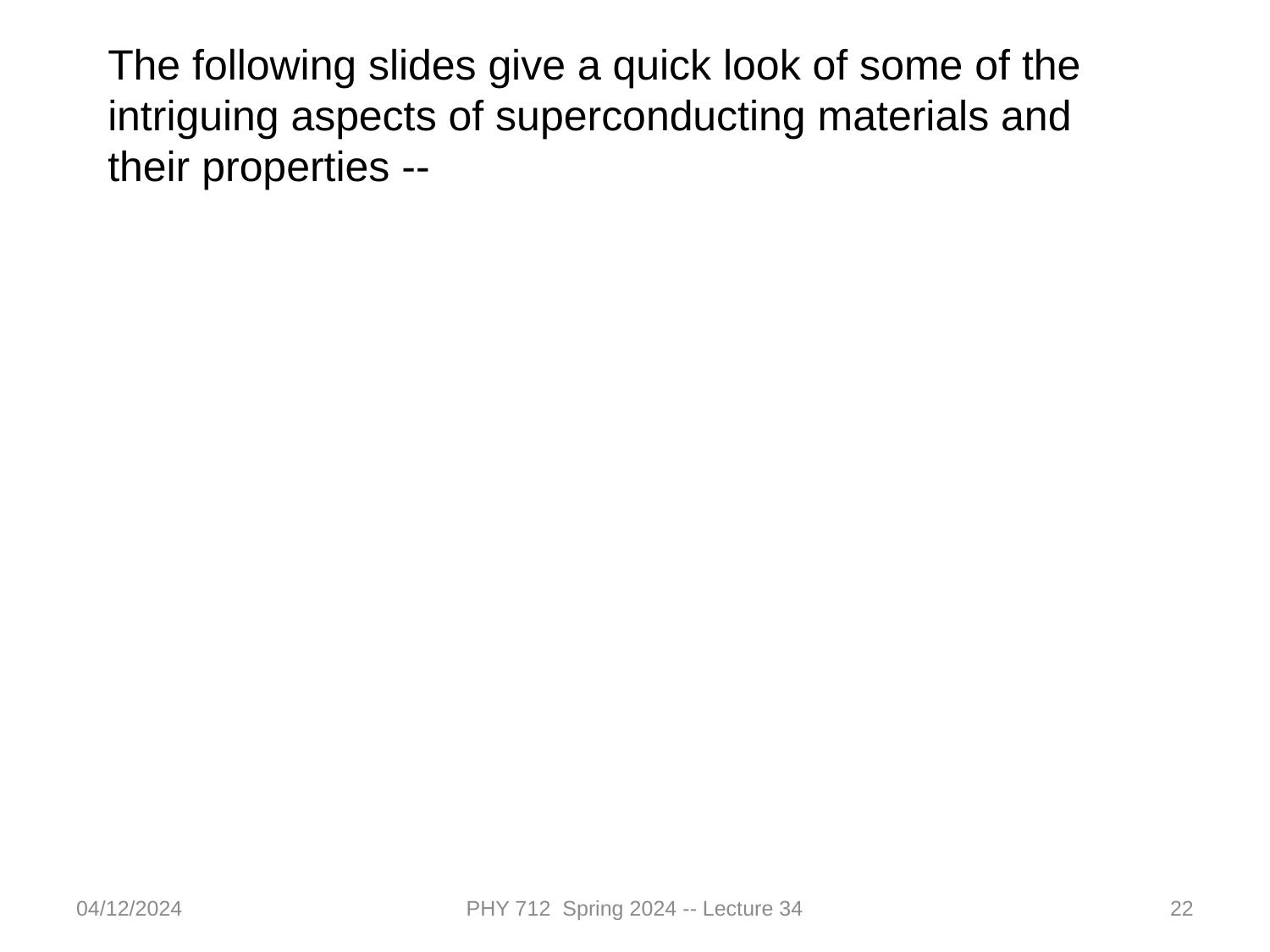

The following slides give a quick look of some of the intriguing aspects of superconducting materials and their properties --
04/12/2024
PHY 712  Spring 2024 -- Lecture 34
22